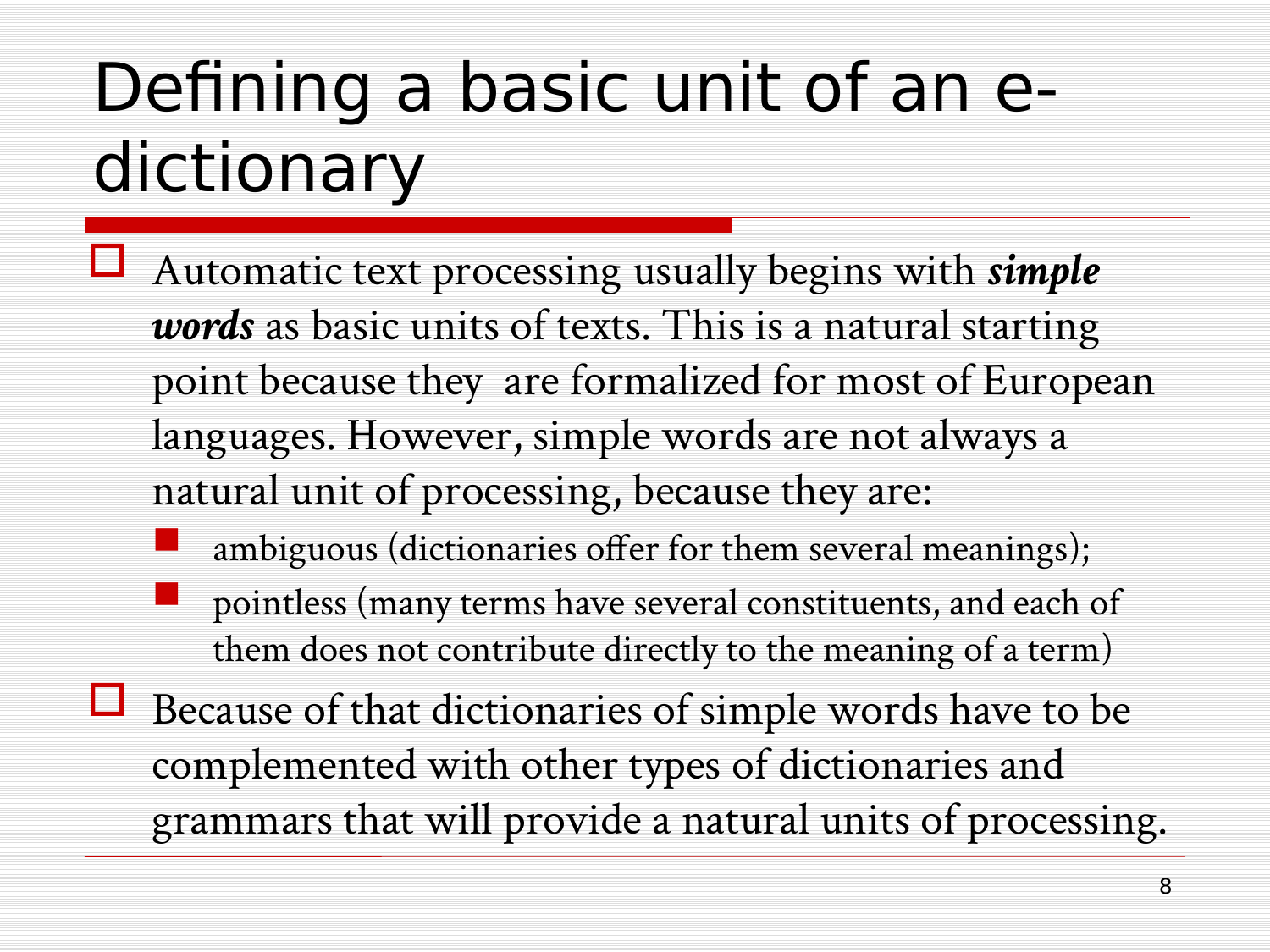

# Defining a basic unit of an e-dictionary
Automatic text processing usually begins with simple words as basic units of texts. This is a natural starting point because they  are formalized for most of European languages. However, simple words are not always a natural unit of processing, because they are:
ambiguous (dictionaries offer for them several meanings);
pointless (many terms have several constituents, and each of them does not contribute directly to the meaning of a term)
Because of that dictionaries of simple words have to be complemented with other types of dictionaries and grammars that will provide a natural units of processing.
8